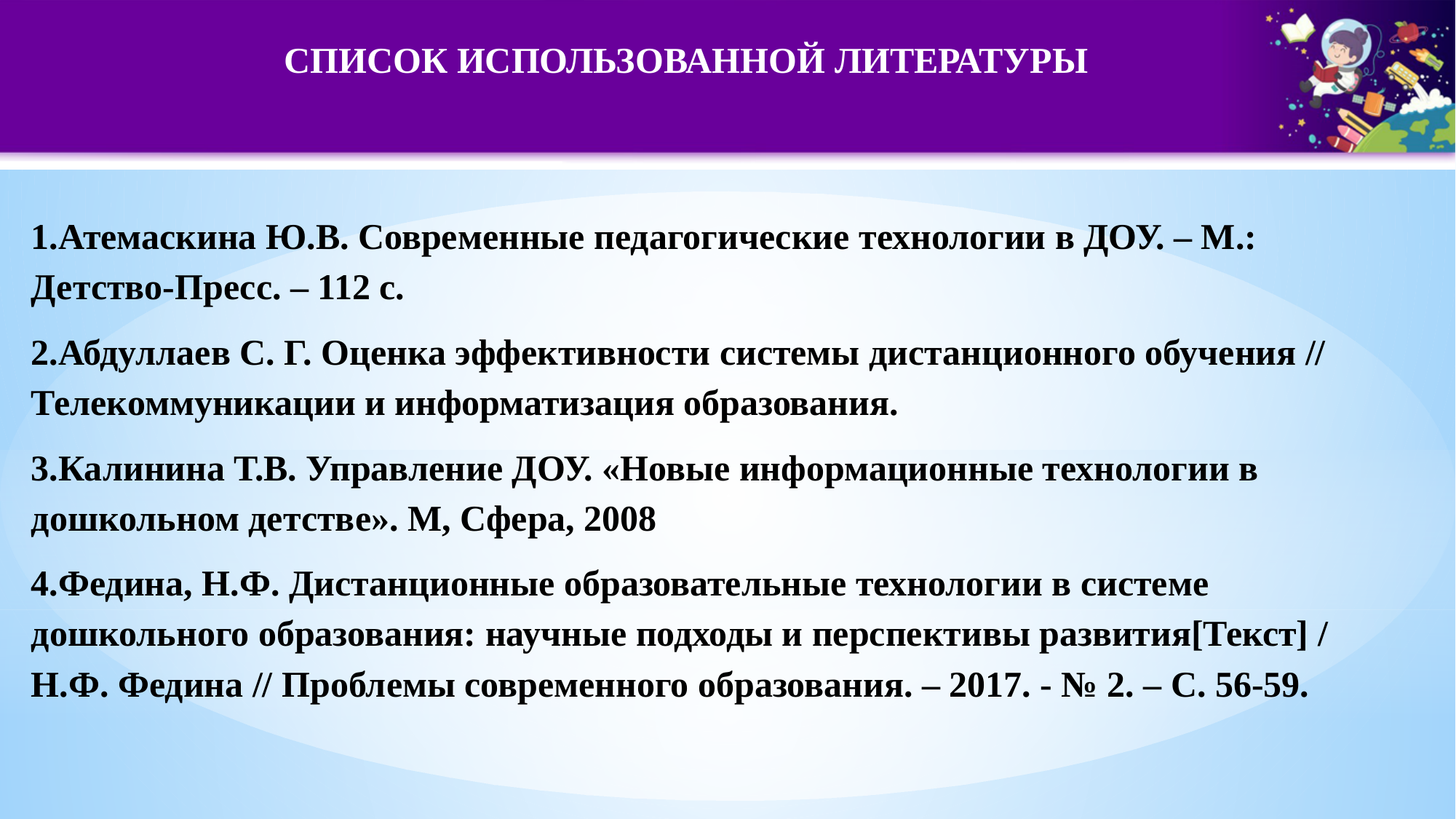

СПИСОК ИСПОЛЬЗОВАННОЙ ЛИТЕРАТУРЫ
# 1.Атемаскина Ю.В. Современные педагогические технологии в ДОУ. – М.: Детство-Пресс. – 112 с.
2.Абдуллаев С. Г. Оценка эффективности системы дистанционного обучения // Телекоммуникации и информатизация образования.
3.Калинина Т.В. Управление ДОУ. «Новые информационные технологии в дошкольном детстве». М, Сфера, 2008
4.Федина, Н.Ф. Дистанционные образовательные технологии в системе дошкольного образования: научные подходы и перспективы развития[Текст] / Н.Ф. Федина // Проблемы современного образования. – 2017. - № 2. – С. 56-59.